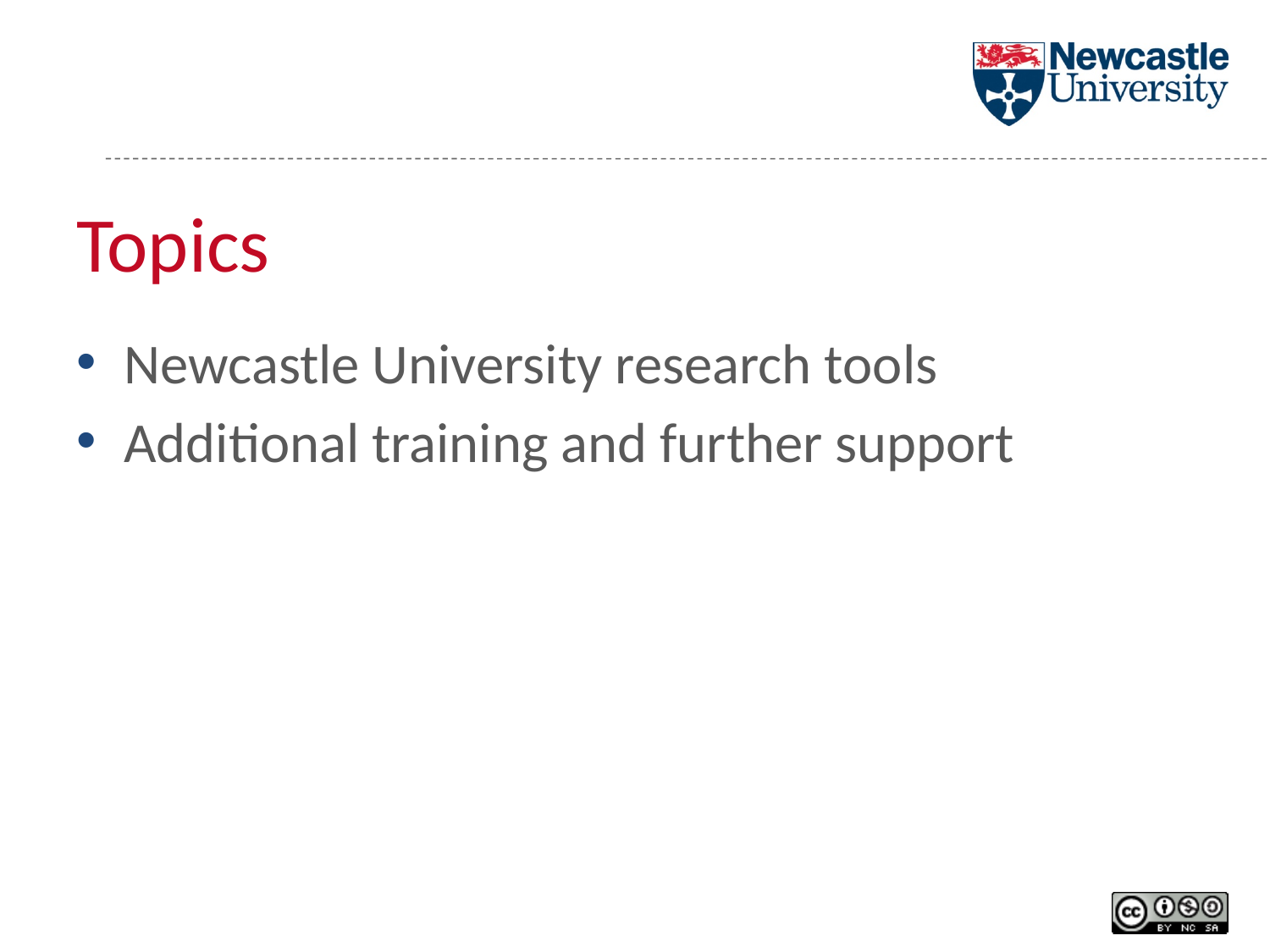

# Topics
Newcastle University research tools
Additional training and further support